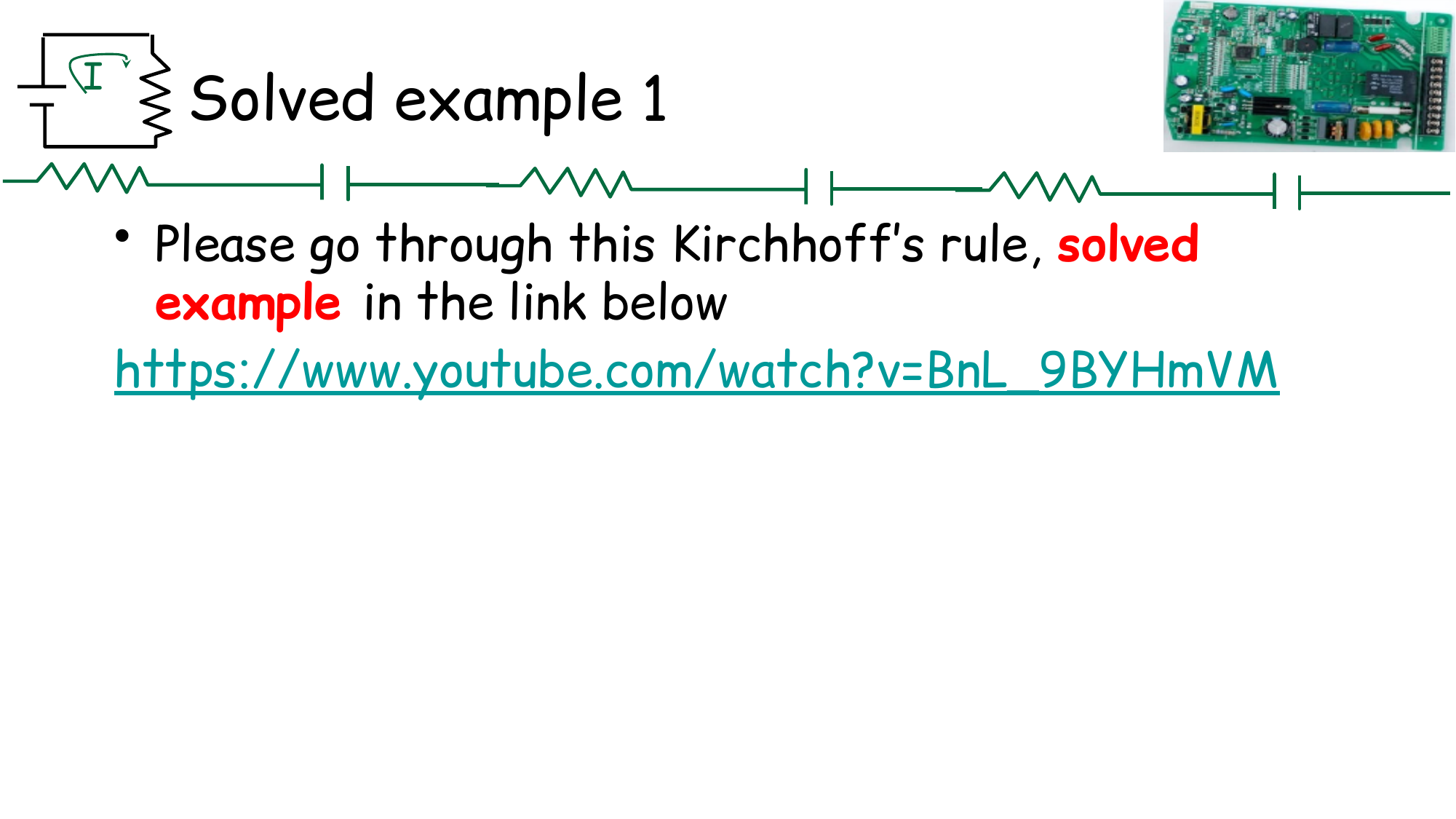

# Solved example 1
Please go through this Kirchhoff’s rule, solved example in the link below
https://www.youtube.com/watch?v=BnL_9BYHmVM